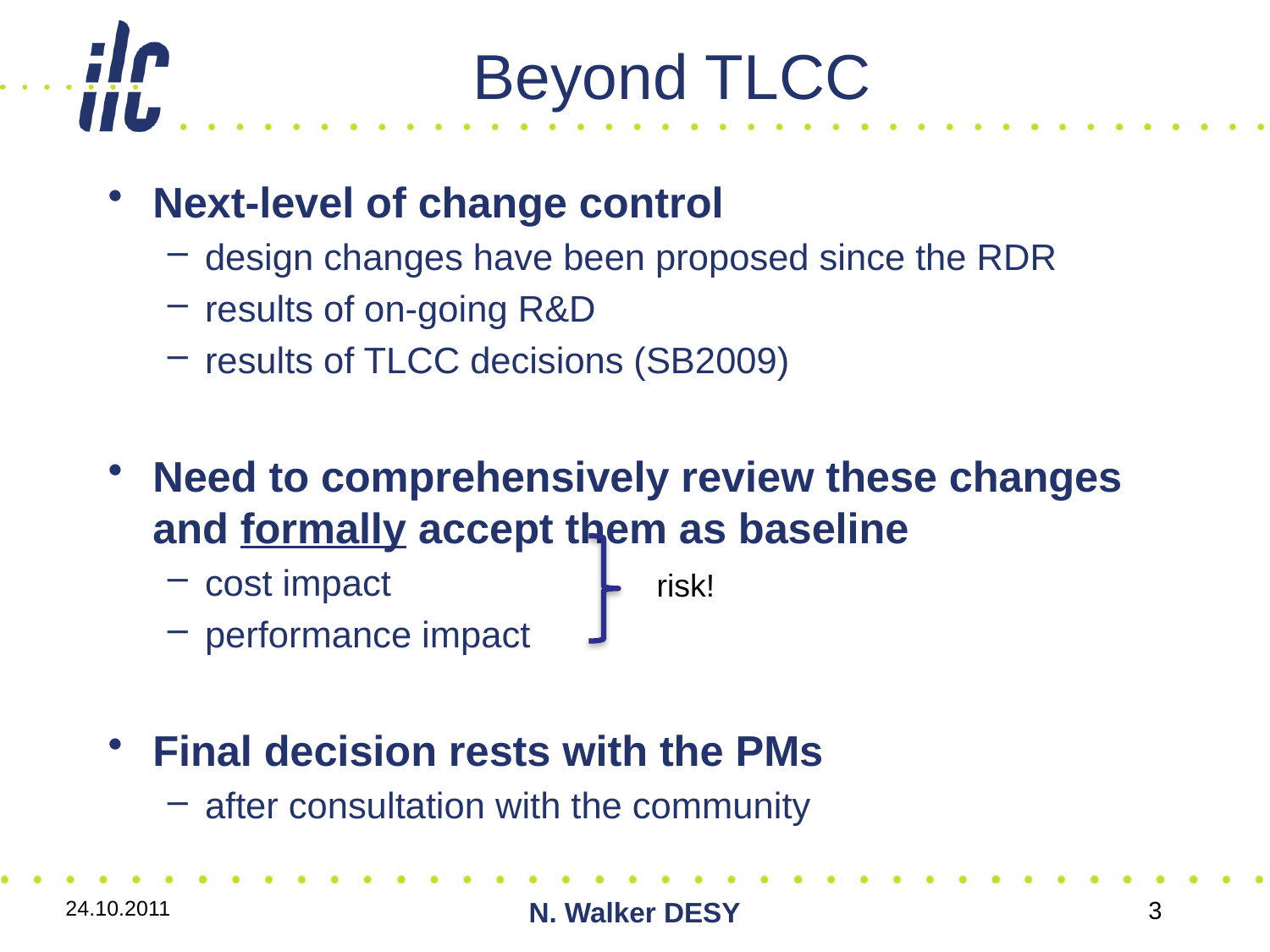

# Beyond TLCC
Next-level of change control
design changes have been proposed since the RDR
results of on-going R&D
results of TLCC decisions (SB2009)

Need to comprehensively review these changes and formally accept them as baseline
cost impact
performance impact

Final decision rests with the PMs
after consultation with the community

risk!
24.10.2011
N. Walker DESY
3